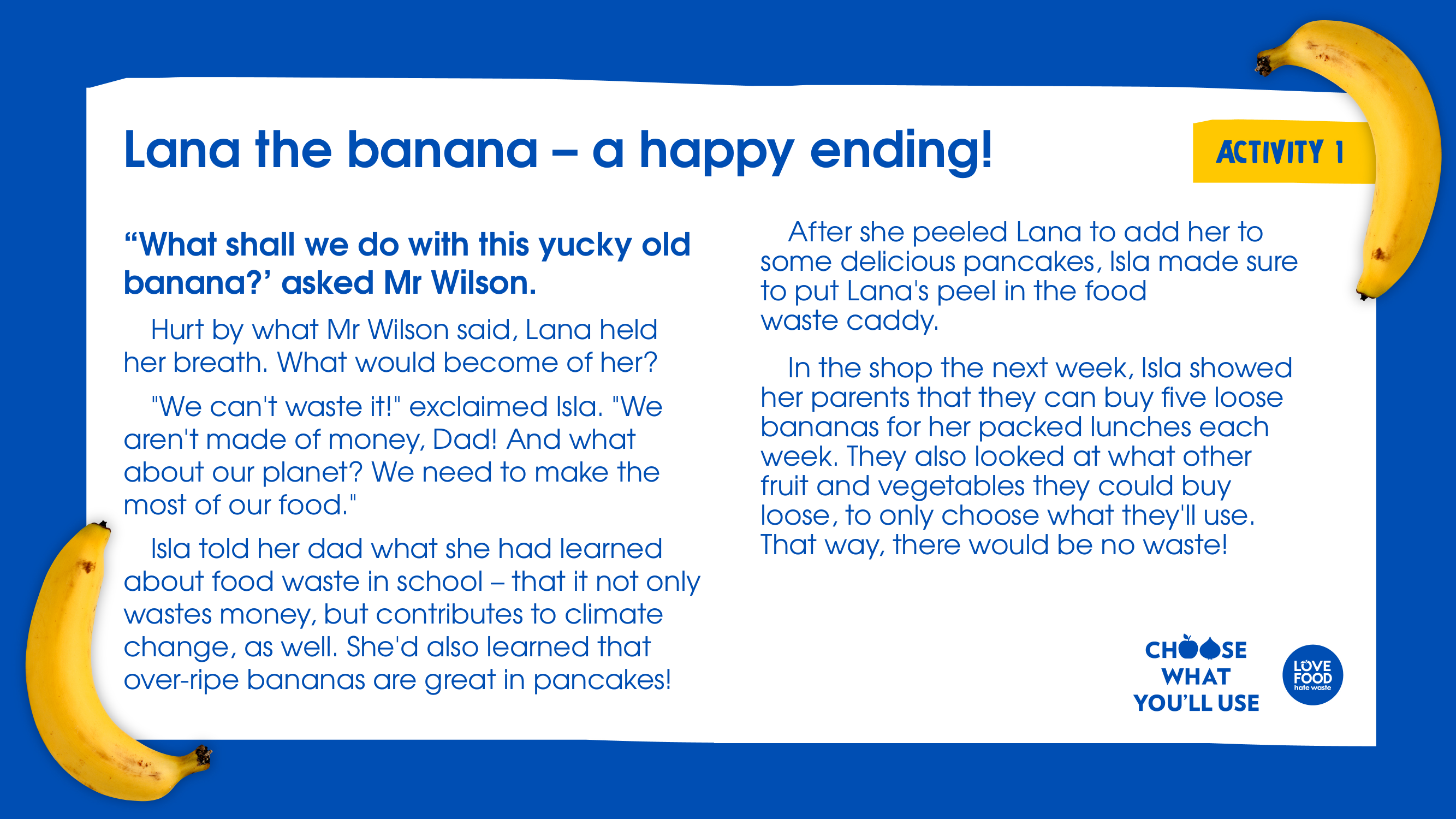

# Lana the banana – a happy ending!
 After she peeled Lana to add her to some delicious pancakes, Isla made sure to put Lana's peel in the food
waste caddy.
 In the shop the next week, Isla showed her parents that they can buy five loose bananas for her packed lunches each week. They also looked at what other fruit and vegetables they could buy loose, to only choose what they'll use. That way, there would be no waste!

“What shall we do with this yucky old banana?’ asked Mr Wilson.
 Hurt by what Mr Wilson said, Lana held her breath. What would become of her?
 "We can't waste it!" exclaimed Isla. "We aren't made of money, Dad! And what about our planet? We need to make the most of our food."
 Isla told her dad what she had learned about food waste in school – that it not only wastes money, but contributes to climate change, as well. She'd also learned that over-ripe bananas are great in pancakes!